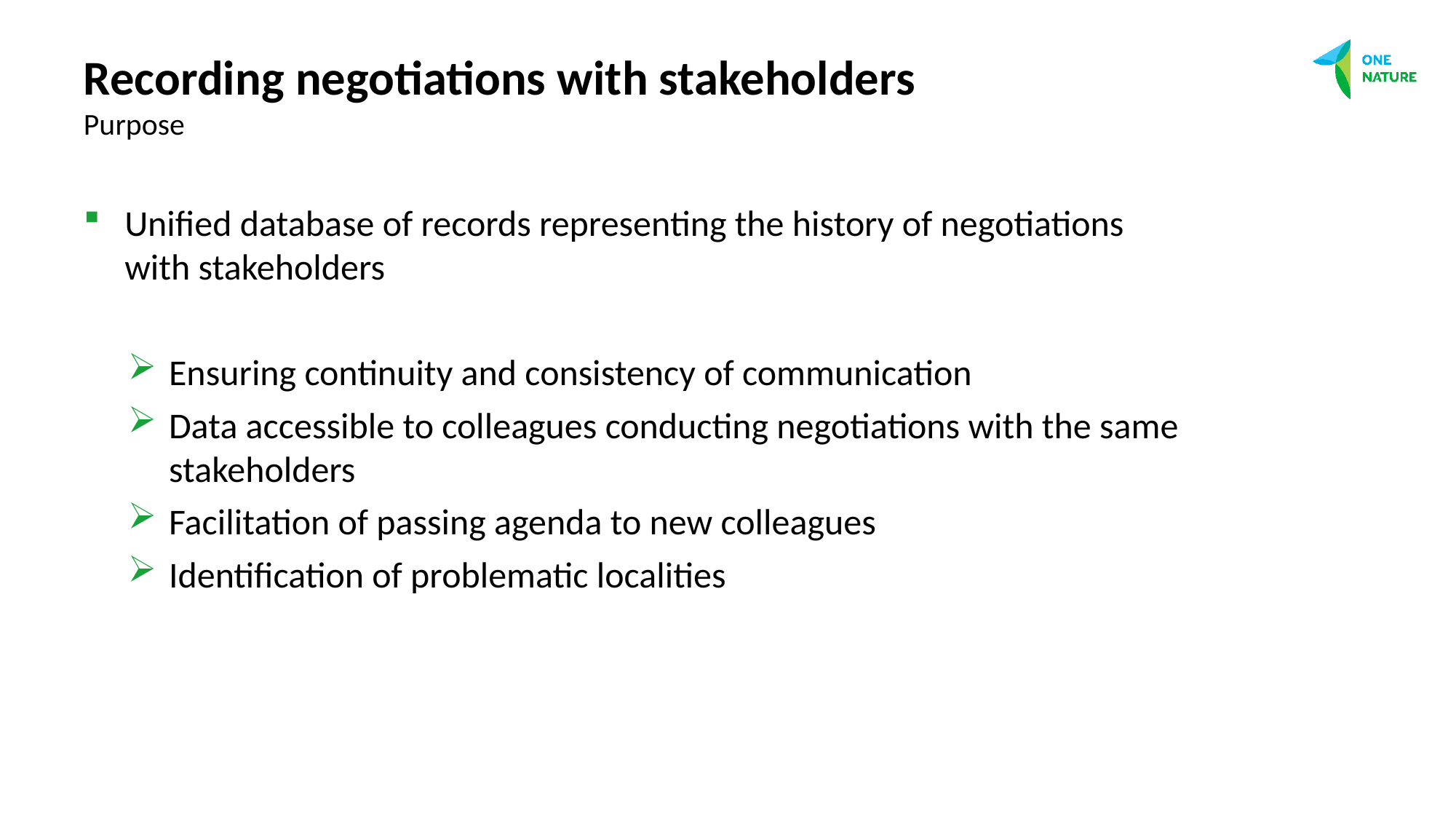

# Recording negotiations with stakeholders Purpose
Unified database of records representing the history of negotiations
with stakeholders

Ensuring continuity and consistency of communication
Data accessible to colleagues conducting negotiations with the same stakeholders
Facilitation of passing agenda to new colleagues
Identification of problematic localities